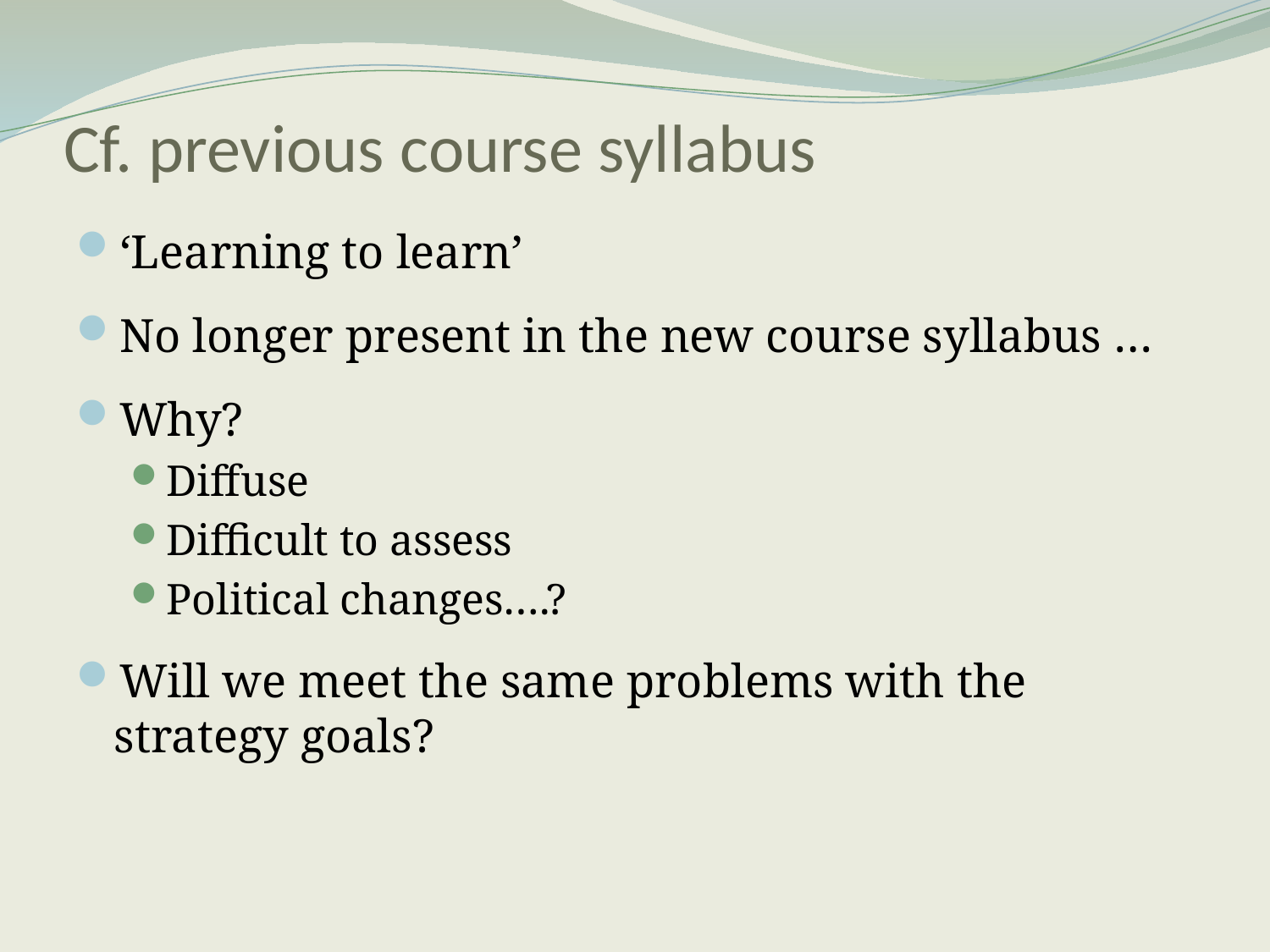

# Cf. previous course syllabus
‘Learning to learn’

No longer present in the new course syllabus …

Why?
Diffuse
Difficult to assess
Political changes….?

Will we meet the same problems with the strategy goals?